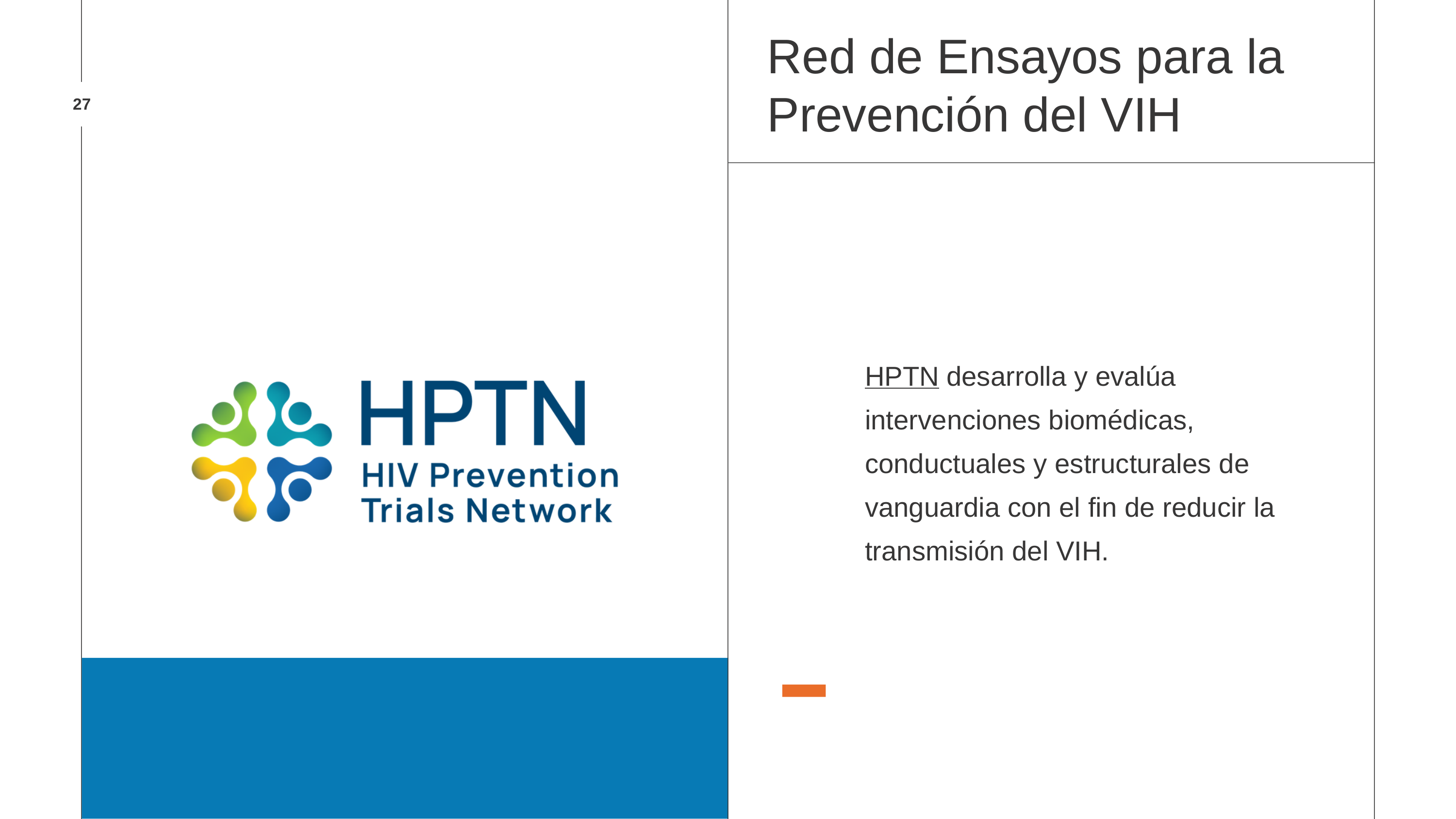

Red de Ensayos para la
Prevención del VIH

27

HPTN desarrolla y evalúa intervenciones biomédicas, conductuales y estructurales de vanguardia con el fin de reducir la transmisión del VIH.